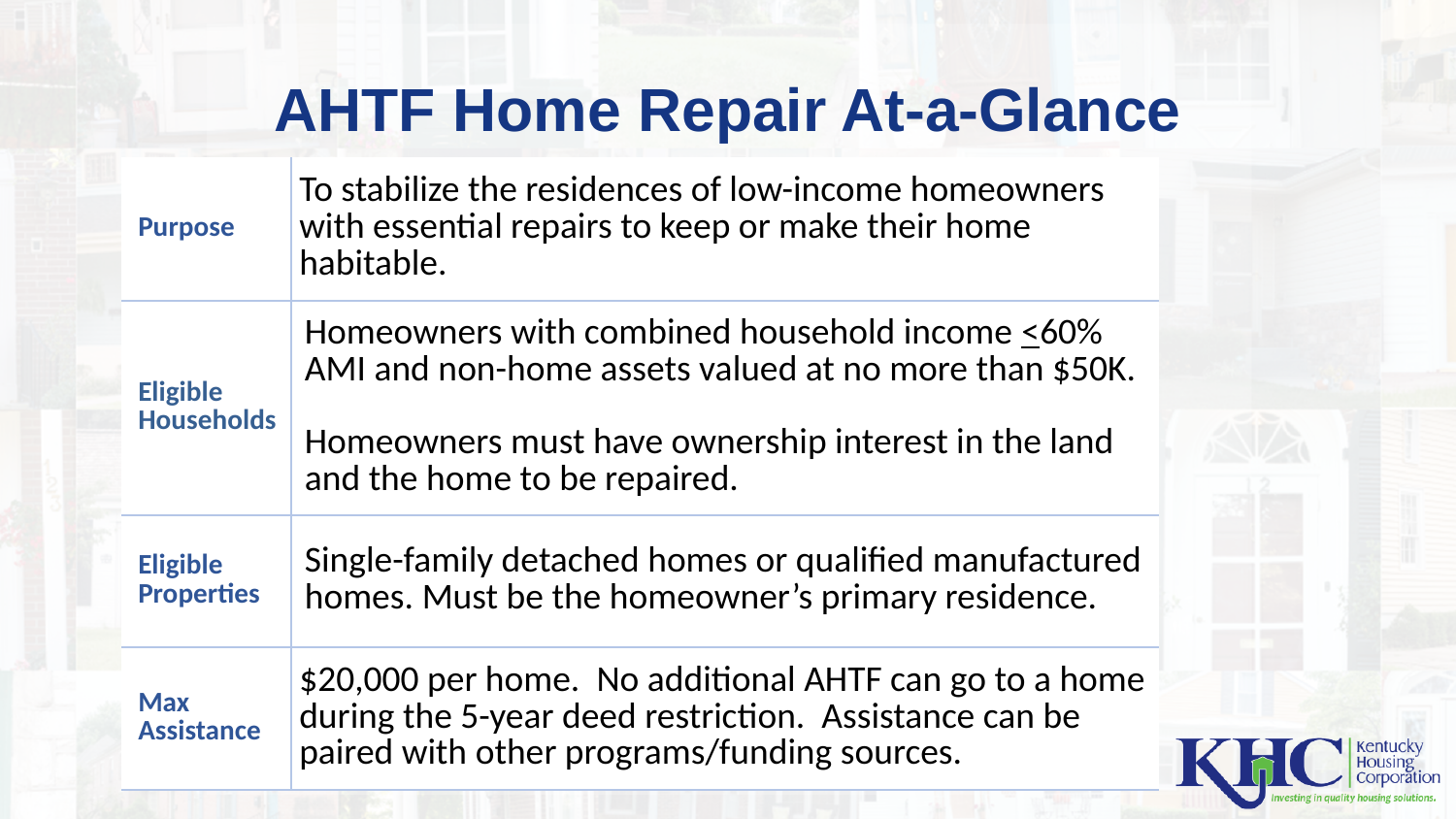

# AHTF Home Repair At-a-Glance
| Purpose | To stabilize the residences of low-income homeowners with essential repairs to keep or make their home habitable. |
| --- | --- |
| Eligible Households | Homeowners with combined household income <60% AMI and non-home assets valued at no more than $50K. Homeowners must have ownership interest in the land and the home to be repaired. |
| Eligible Properties | Single-family detached homes or qualified manufactured homes. Must be the homeowner’s primary residence. |
| Max Assistance | $20,000 per home. No additional AHTF can go to a home during the 5-year deed restriction. Assistance can be paired with other programs/funding sources. |